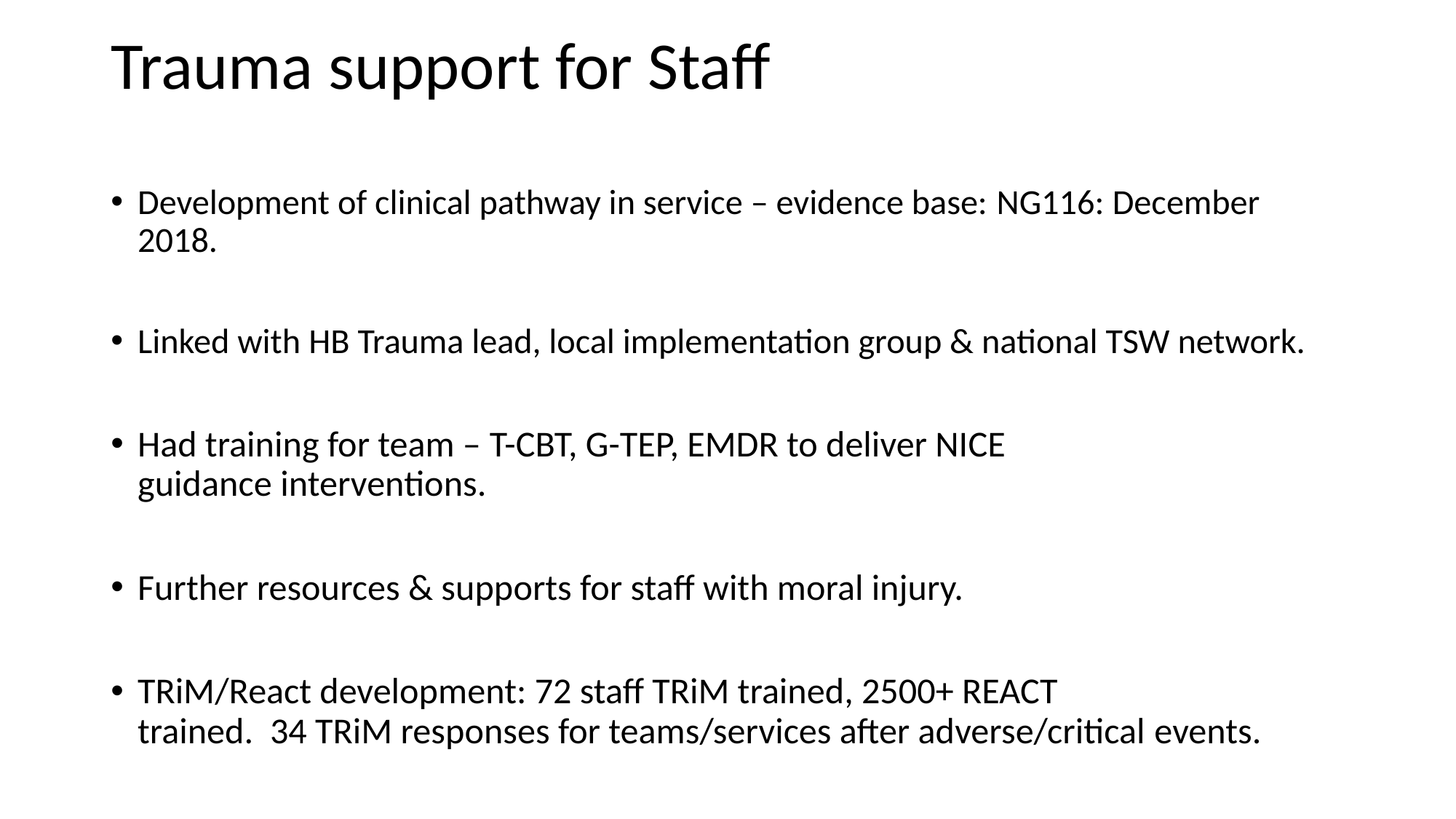

# Trauma support for Staff
Development of clinical pathway in service – evidence base: NG116: December 2018.

Linked with HB Trauma lead, local implementation group & national TSW network.

Had training for team – T-CBT, G-TEP, EMDR to deliver NICE guidance interventions.

Further resources & supports for staff with moral injury.

TRiM/React development: 72 staff TRiM trained, 2500+ REACT trained.  34 TRiM responses for teams/services after adverse/critical events.